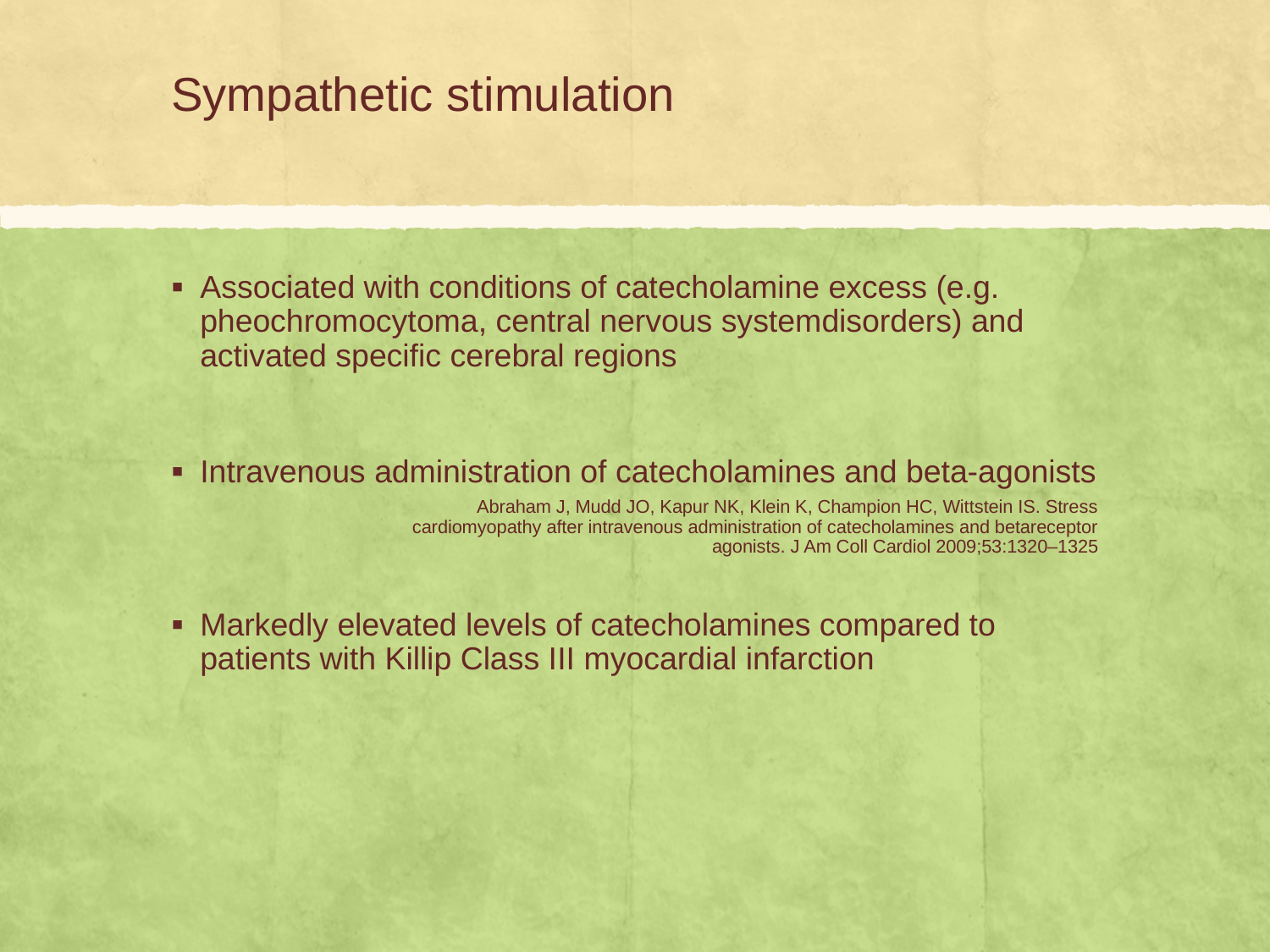

# Sympathetic stimulation
Associated with conditions of catecholamine excess (e.g. pheochromocytoma, central nervous systemdisorders) and activated specific cerebral regions

Intravenous administration of catecholamines and beta-agonists
Abraham J, Mudd JO, Kapur NK, Klein K, Champion HC, Wittstein IS. Stress cardiomyopathy after intravenous administration of catecholamines and betareceptor agonists. J Am Coll Cardiol 2009;53:1320–1325

Markedly elevated levels of catecholamines compared to patients with Killip Class III myocardial infarction